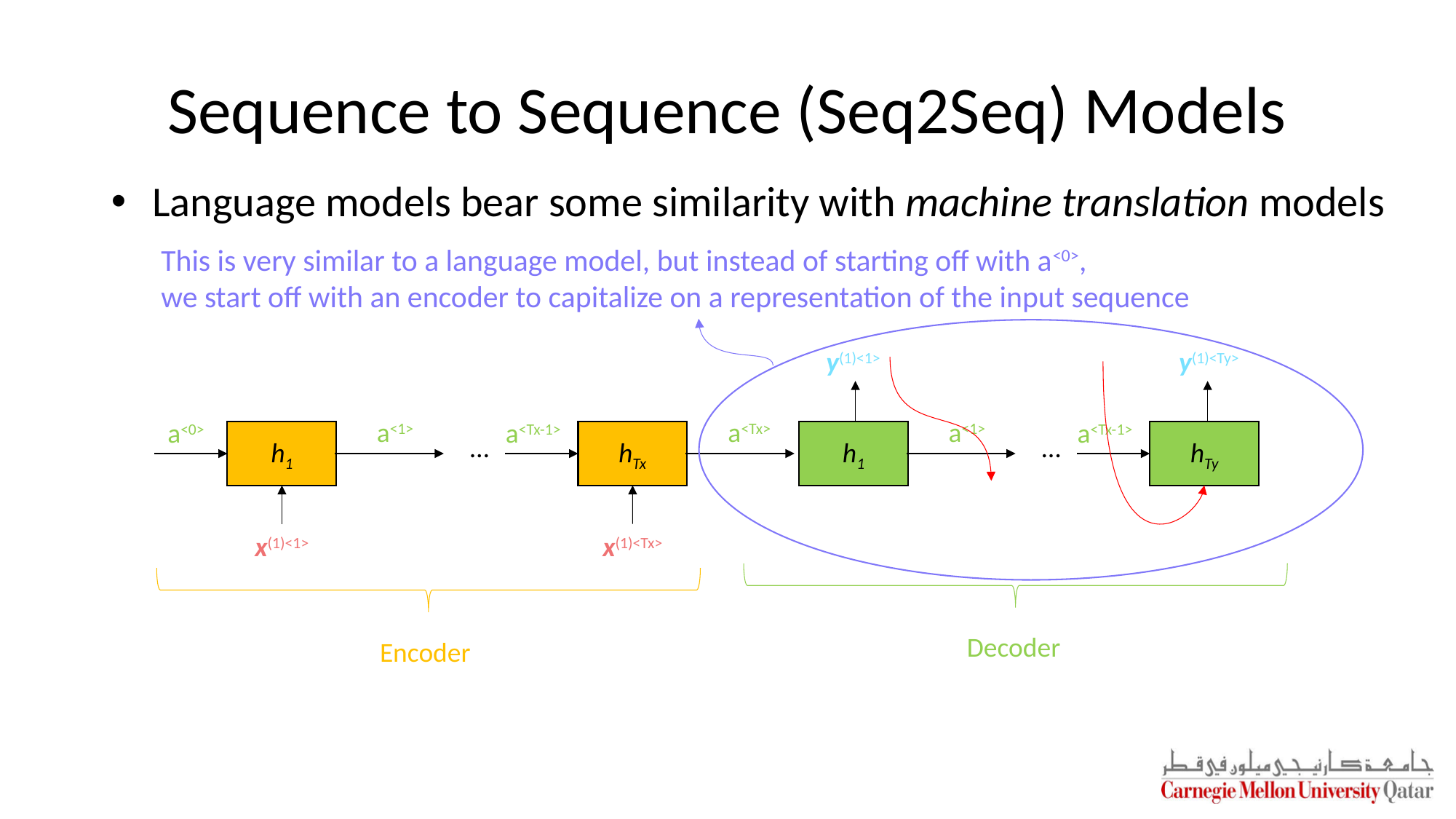

# Sequence to Sequence (Seq2Seq) Models
Language models bear some similarity with machine translation models

This is very similar to a language model, but instead of starting off with a<0>,
we start off with an encoder to capitalize on a representation of the input sequence

y(1)<1>
y(1)<Ty>
a<1>
a<Tx>
a<1>
a<0>
a<Tx-1>
a<Tx-1>
h1
hTx
h1
hTy
…
…
x(1)<1>
x(1)<Tx>
Decoder
Encoder